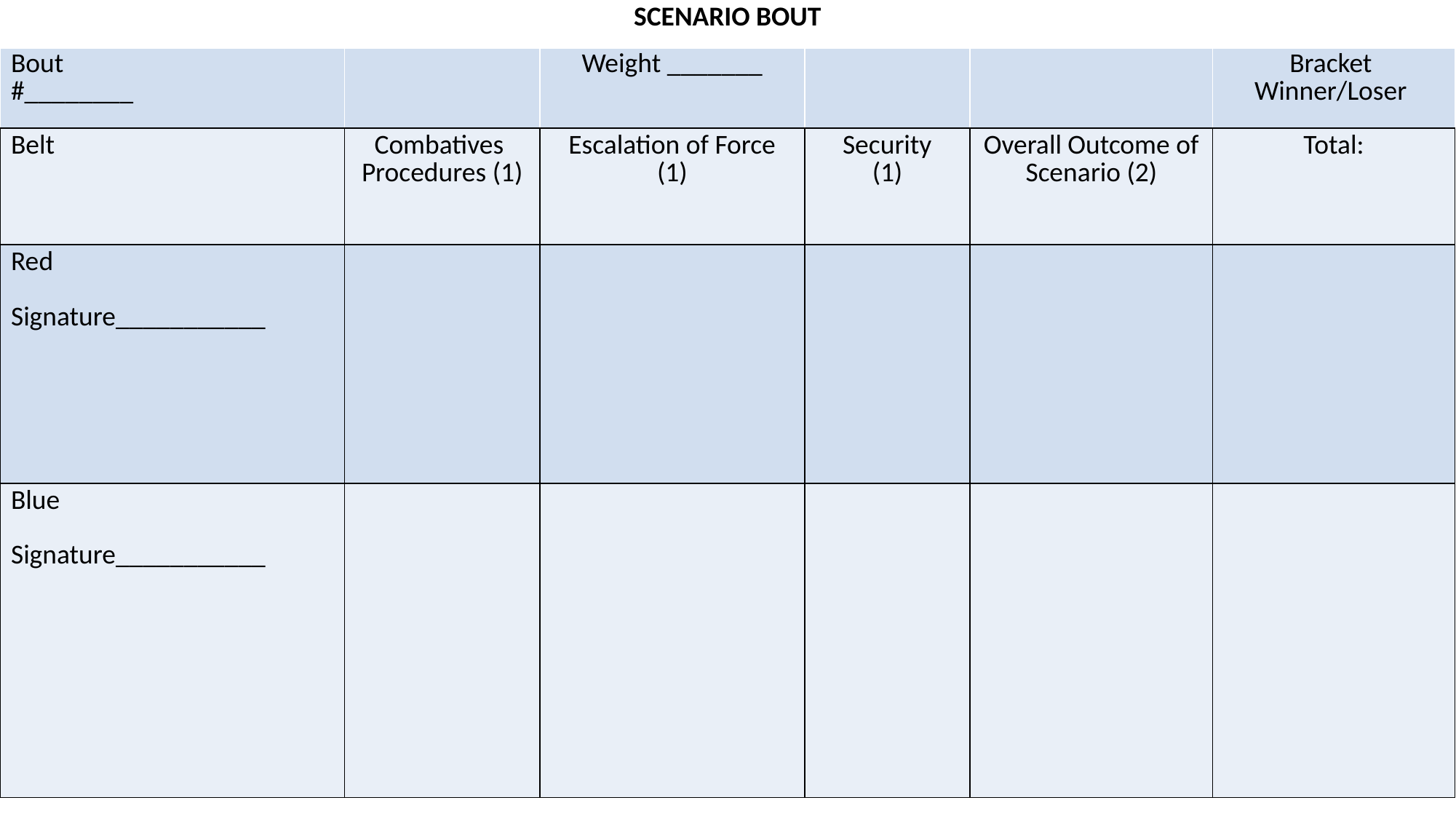

| SCENARIO BOUT |  |  |  |  |  |
| --- | --- | --- | --- | --- | --- |
| Bout #\_\_\_\_\_\_\_\_ |  | Weight \_\_\_\_\_\_\_ |  |  | Bracket Winner/Loser |
| Belt | Combatives Procedures (1) | Escalation of Force (1) | Security (1) | Overall Outcome of Scenario (2) | Total: |
| Red Signature\_\_\_\_\_\_\_\_\_\_\_ |  |  |  |  |  |
| Blue Signature\_\_\_\_\_\_\_\_\_\_\_ |  |  |  |  |  |